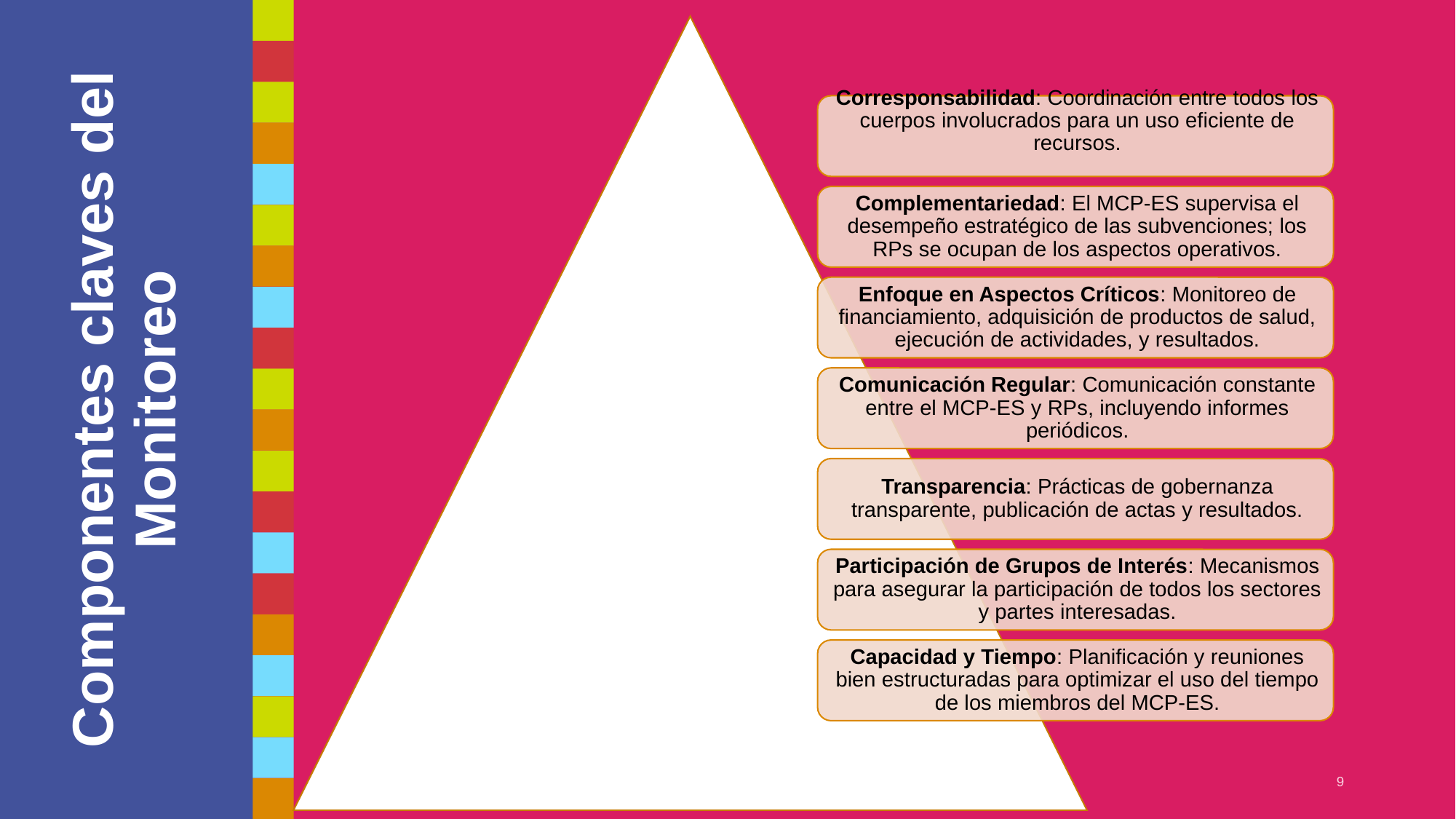

Corresponsabilidad: Coordinación entre todos los cuerpos involucrados para un uso eficiente de recursos.

Complementariedad: El MCP-ES supervisa el desempeño estratégico de las subvenciones; los RPs se ocupan de los aspectos operativos.
Enfoque en Aspectos Críticos: Monitoreo de financiamiento, adquisición de productos de salud, ejecución de actividades, y resultados.
Comunicación Regular: Comunicación constante entre el MCP-ES y RPs, incluyendo informes periódicos.
Transparencia: Prácticas de gobernanza transparente, publicación de actas y resultados.
Participación de Grupos de Interés: Mecanismos para asegurar la participación de todos los sectores y partes interesadas.
Capacidad y Tiempo: Planificación y reuniones bien estructuradas para optimizar el uso del tiempo de los miembros del MCP-ES.
# Componentes claves del Monitoreo
9